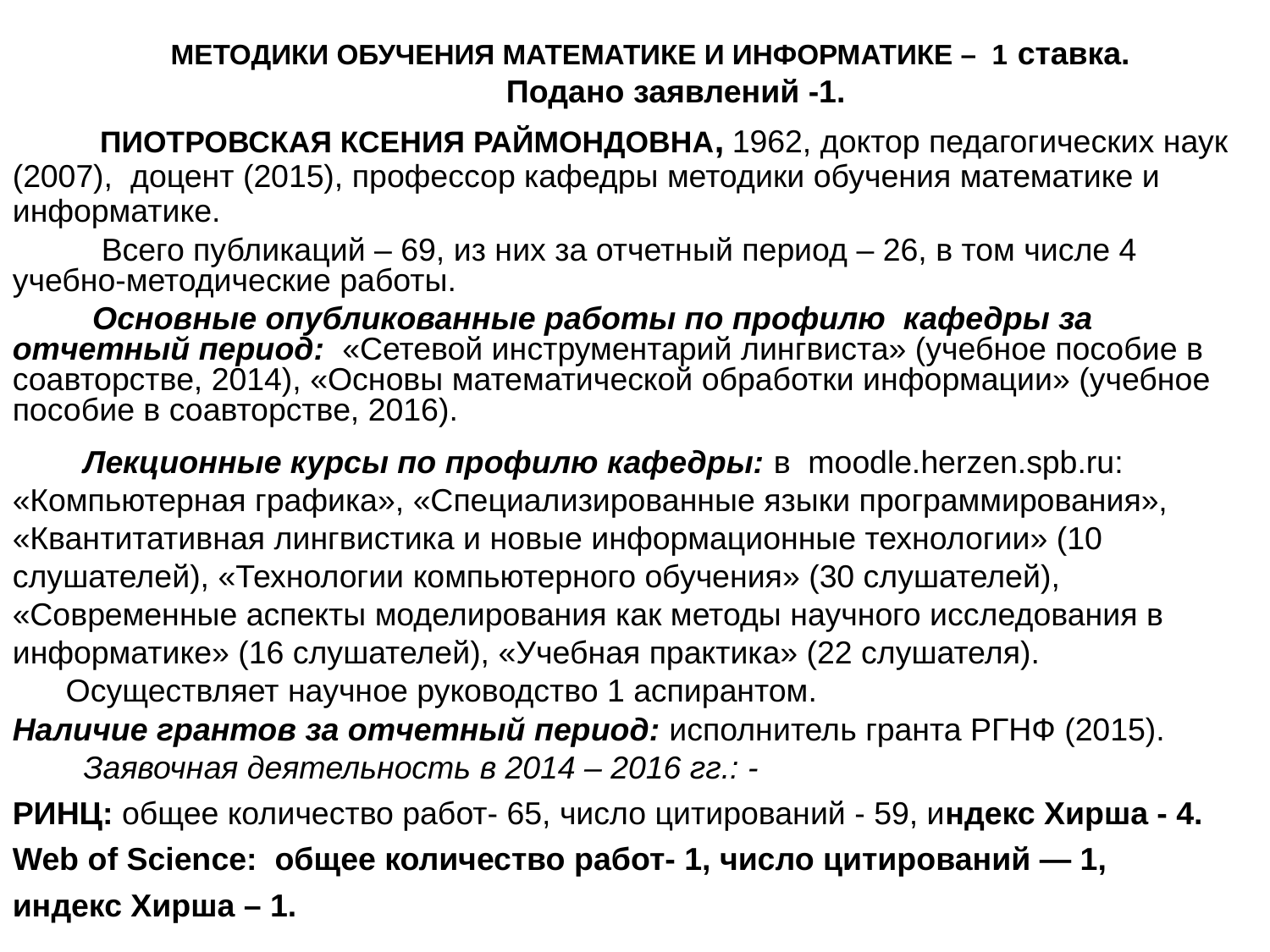

МЕТОДИКИ ОБУЧЕНИЯ МАТЕМАТИКЕ И ИНФОРМАТИКЕ –  1 ставка.
           Подано заявлений -1.
         ПИОТРОВСКАЯ КСЕНИЯ РАЙМОНДОВНА, 1962, доктор педагогических наук (2007),  доцент (2015), профессор кафедры методики обучения математике и информатике.
          Всего публикаций – 69, из них за отчетный период – 26, в том числе 4  учебно-методические работы.
         Основные опубликованные работы по профилю  кафедры за отчетный период:  «Сетевой инструментарий лингвиста» (учебное пособие в соавторстве, 2014), «Основы математической обработки информации» (учебное пособие в соавторстве, 2016).
        Лекционные курсы по профилю кафедры: в  moodle.herzen.spb.ru: «Компьютерная графика», «Специализированные языки программирования», «Квантитативная лингвистика и новые информационные технологии» (10 слушателей), «Технологии компьютерного обучения» (30 слушателей), «Современные аспекты моделирования как методы научного исследования в информатике» (16 слушателей), «Учебная практика» (22 слушателя).
      Осуществляет научное руководство 1 аспирантом.
Наличие грантов за отчетный период: исполнитель гранта РГНФ (2015).
        Заявочная деятельность в 2014 – 2016 гг.: -
РИНЦ: общее количество работ- 65, число цитирований - 59, индекс Хирша - 4.
Web of Science:  общее количество работ- 1, число цитирований — 1,
индекс Хирша – 1.